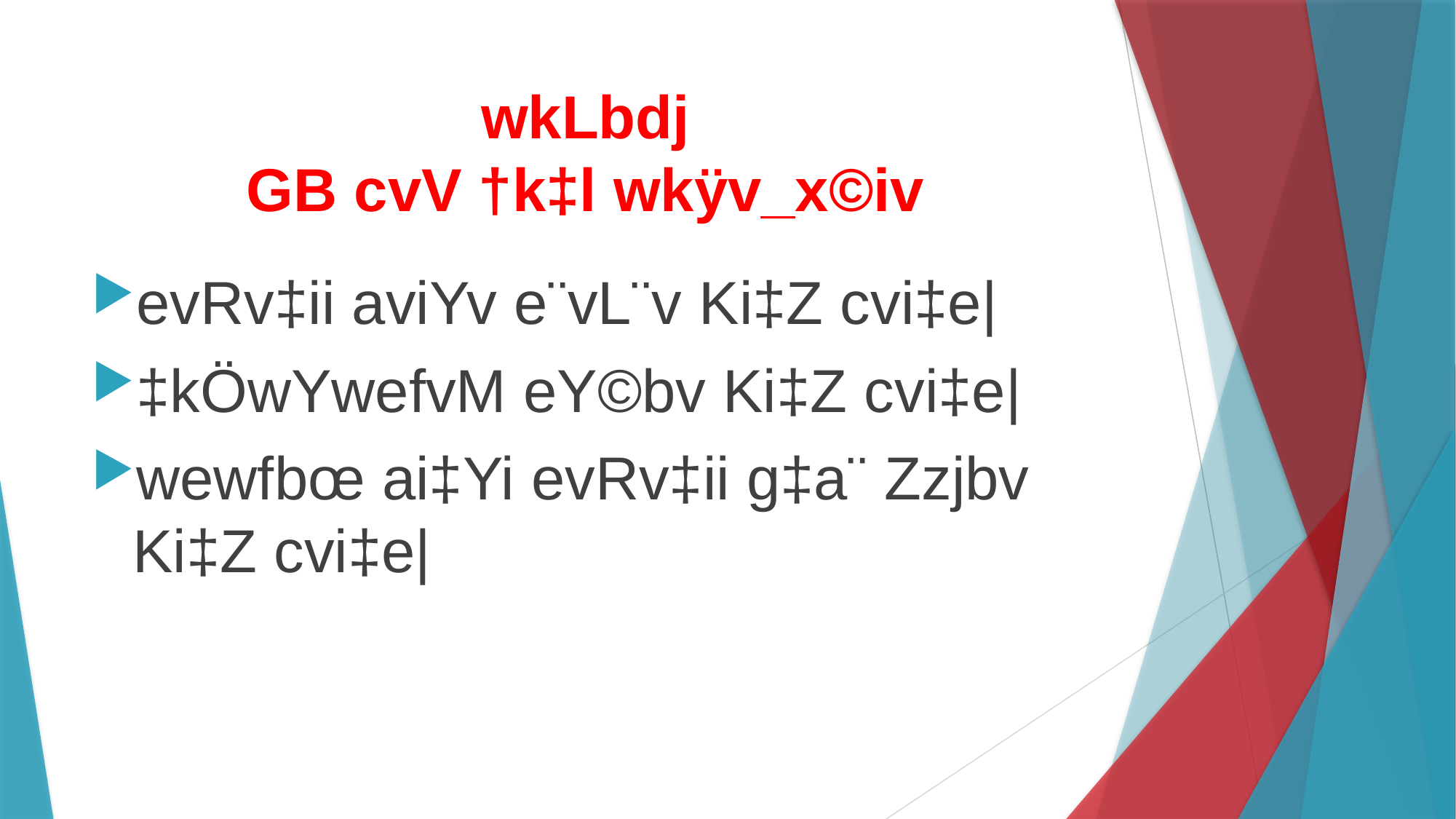

# wkLbdj GB cvV †k‡l wkÿv_x©iv
evRv‡ii aviYv e¨vL¨v Ki‡Z cvi‡e|
‡kÖwYwefvM eY©bv Ki‡Z cvi‡e|
wewfbœ ai‡Yi evRv‡ii g‡a¨ Zzjbv Ki‡Z cvi‡e|